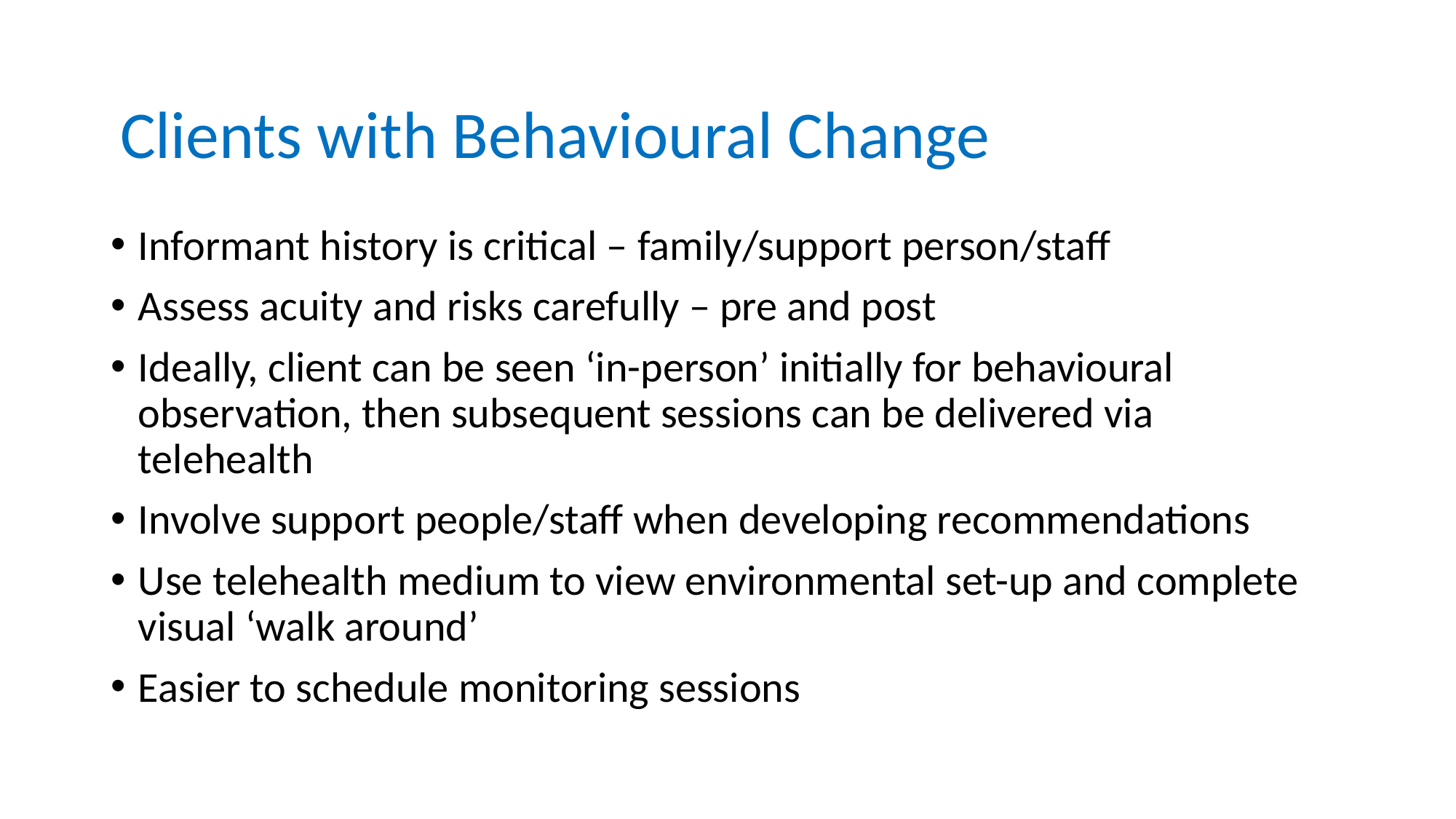

# Clients with Behavioural Change
Informant history is critical – family/support person/staff
Assess acuity and risks carefully – pre and post
Ideally, client can be seen ‘in-person’ initially for behavioural observation, then subsequent sessions can be delivered via telehealth
Involve support people/staff when developing recommendations
Use telehealth medium to view environmental set-up and complete visual ‘walk around’
Easier to schedule monitoring sessions